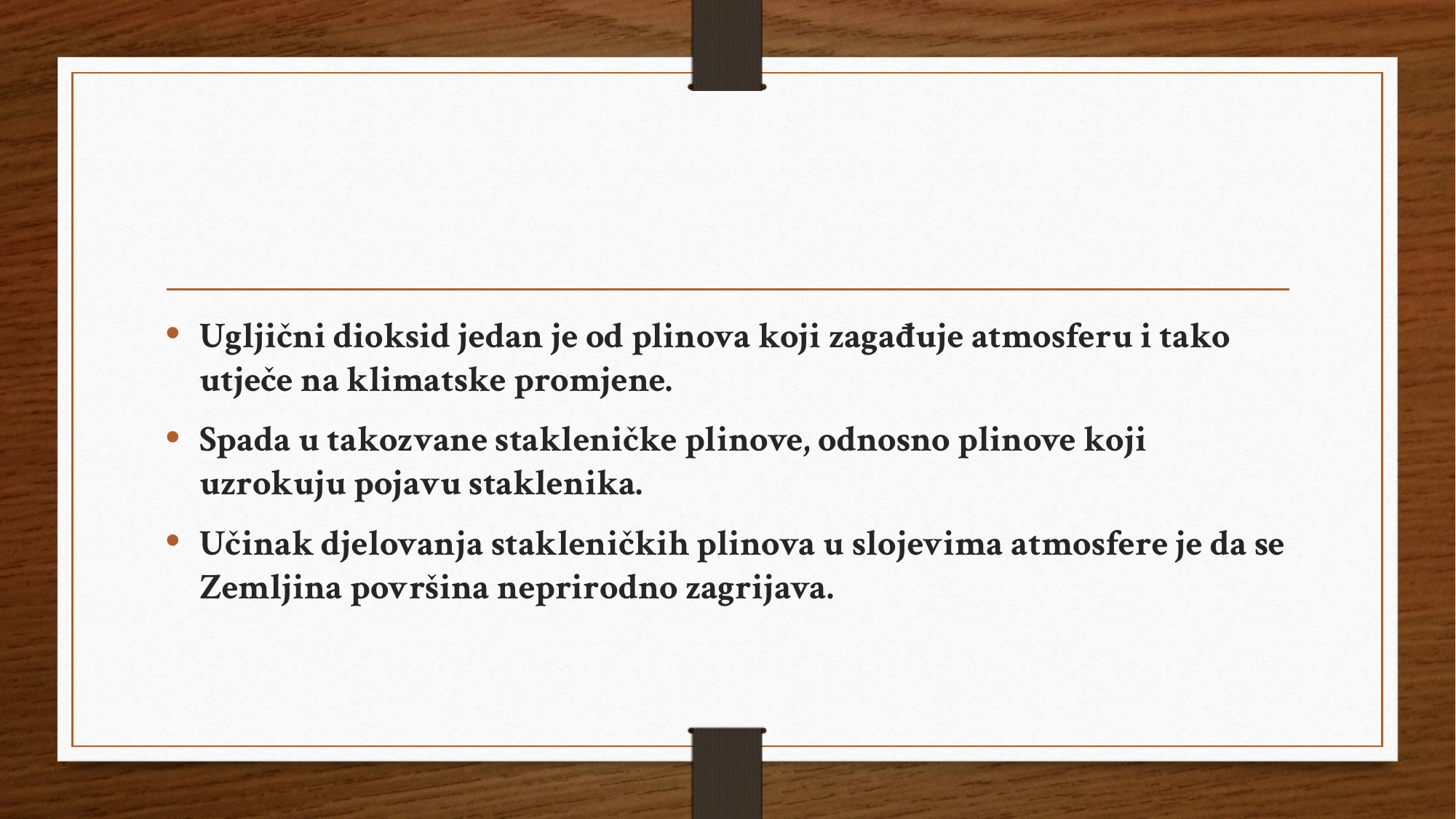

#
Ugljični dioksid jedan je od plinova koji zagađuje atmosferu i tako utječe na klimatske promjene.
Spada u takozvane stakleničke plinove, odnosno plinove koji uzrokuju pojavu staklenika.
Učinak djelovanja stakleničkih plinova u slojevima atmosfere je da se Zemljina površina neprirodno zagrijava.